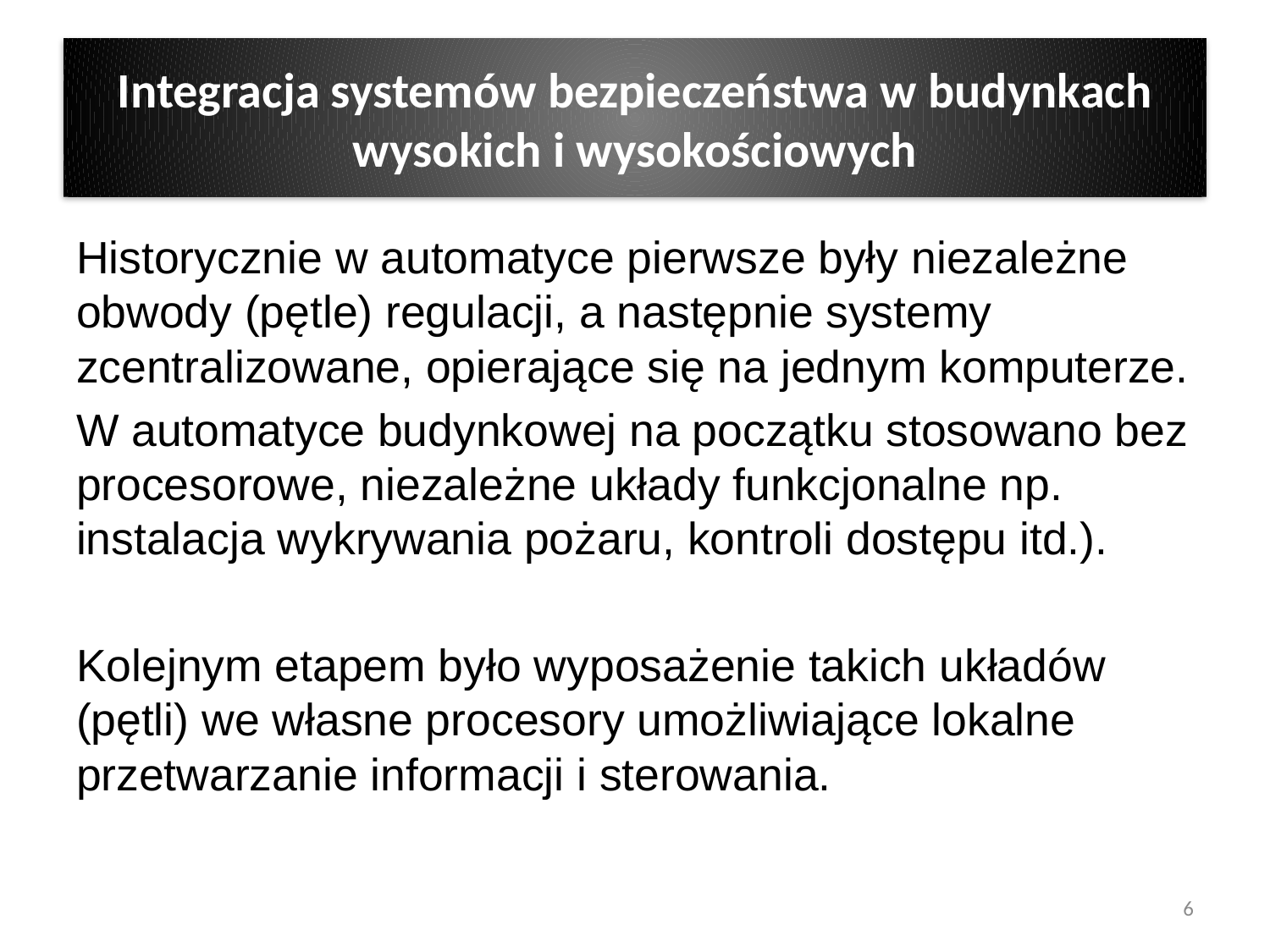

# Integracja systemów bezpieczeństwa w budynkach wysokich i wysokościowych
Historycznie w automatyce pierwsze były niezależne obwody (pętle) regulacji, a następnie systemy zcentralizowane, opierające się na jednym komputerze.
W automatyce budynkowej na początku stosowano bez procesorowe, niezależne układy funkcjonalne np. instalacja wykrywania pożaru, kontroli dostępu itd.).

Kolejnym etapem było wyposażenie takich układów (pętli) we własne procesory umożliwiające lokalne przetwarzanie informacji i sterowania.
6